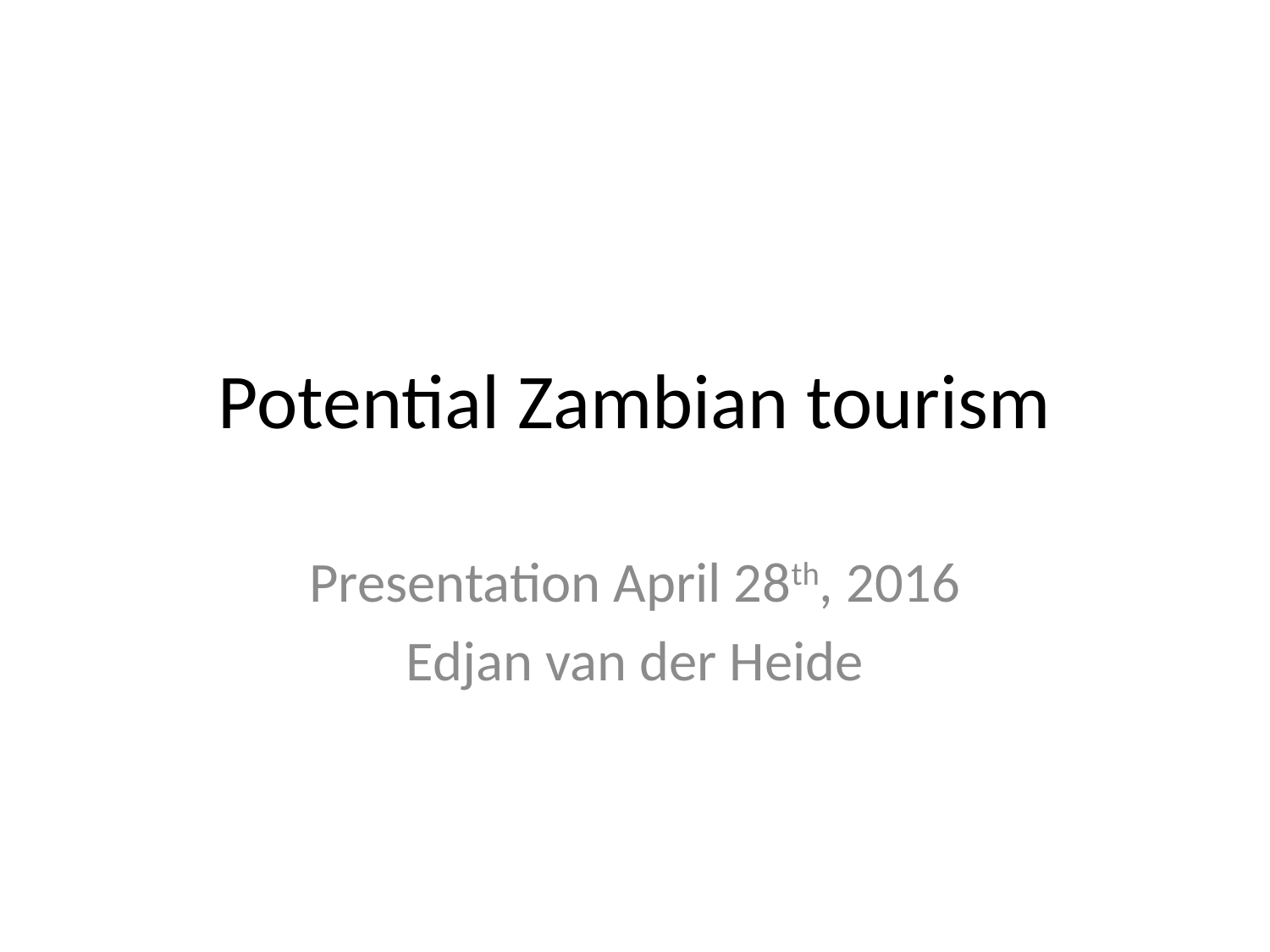

# Potential Zambian tourism
Presentation April 28th, 2016
Edjan van der Heide